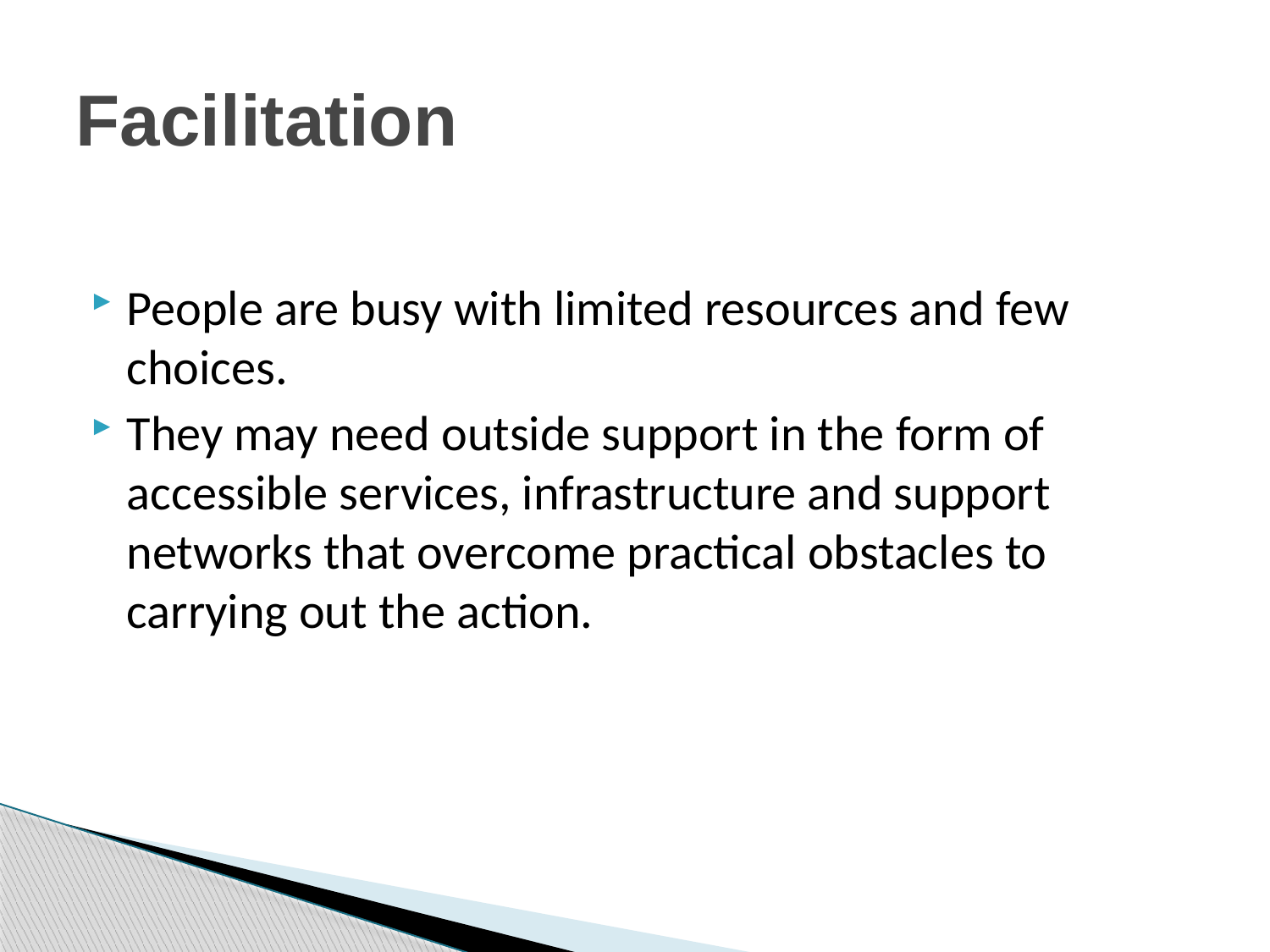

# Facilitation

People are busy with limited resources and few choices.
They may need outside support in the form of accessible services, infrastructure and support networks that overcome practical obstacles to carrying out the action.